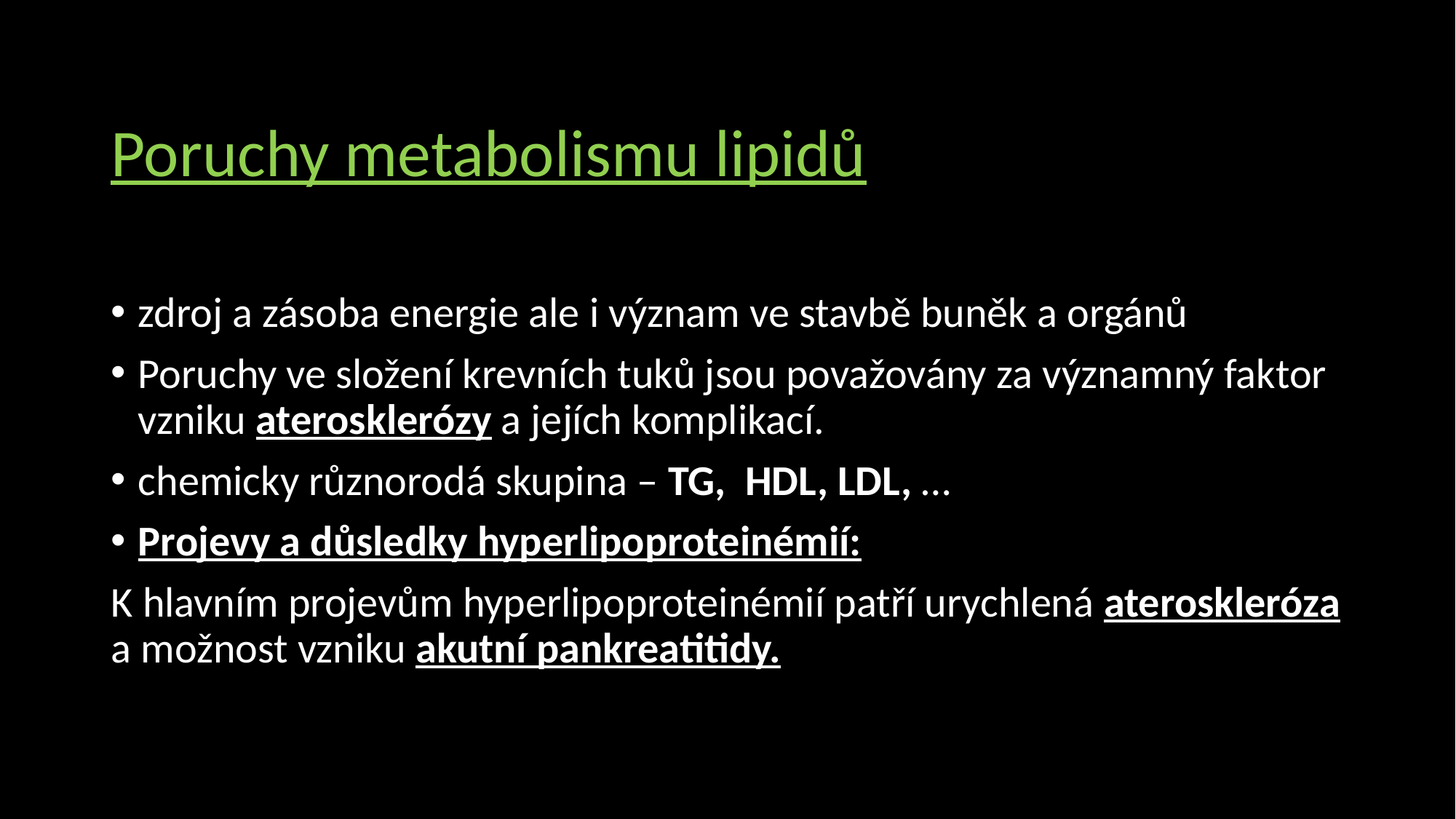

# Poruchy metabolismu lipidů
zdroj a zásoba energie ale i význam ve stavbě buněk a orgánů
Poruchy ve složení krevních tuků jsou považovány za významný faktor vzniku aterosklerózy a jejích komplikací.
chemicky různorodá skupina – TG,  HDL, LDL, …
Projevy a důsledky hyperlipoproteinémií:
K hlavním projevům hyperlipoproteinémií patří urychlená ateroskleróza a možnost vzniku akutní pankreatitidy.